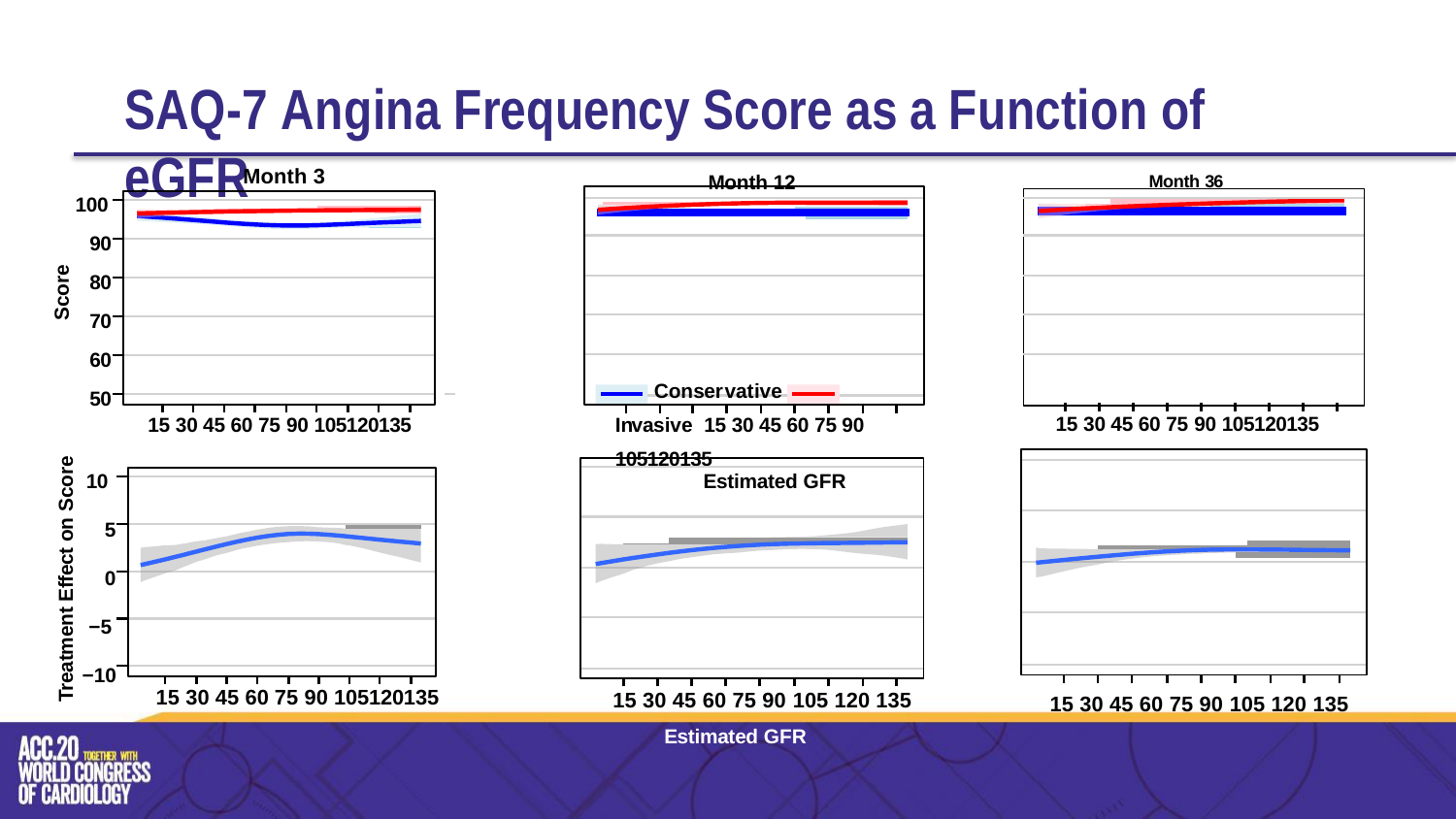

# SAQ-7 Angina Frequency Score as a Function of eGFR
Month 12	Month 36
Month 3
100
90
80
70
60
50

Score

Conservative	Invasive  15 30 45 60 75 90 105120135
Estimated GFR

15 30 45 60 75 90 105120135
15 30 45 60 75 90 105120135

Treatment Effect on Score

10

5

0

−5

−10

15 30 45 60 75 90 105 120 135
Estimated GFR

15 30 45 60 75 90 105120135
15 30 45 60 75 90 105 120 135